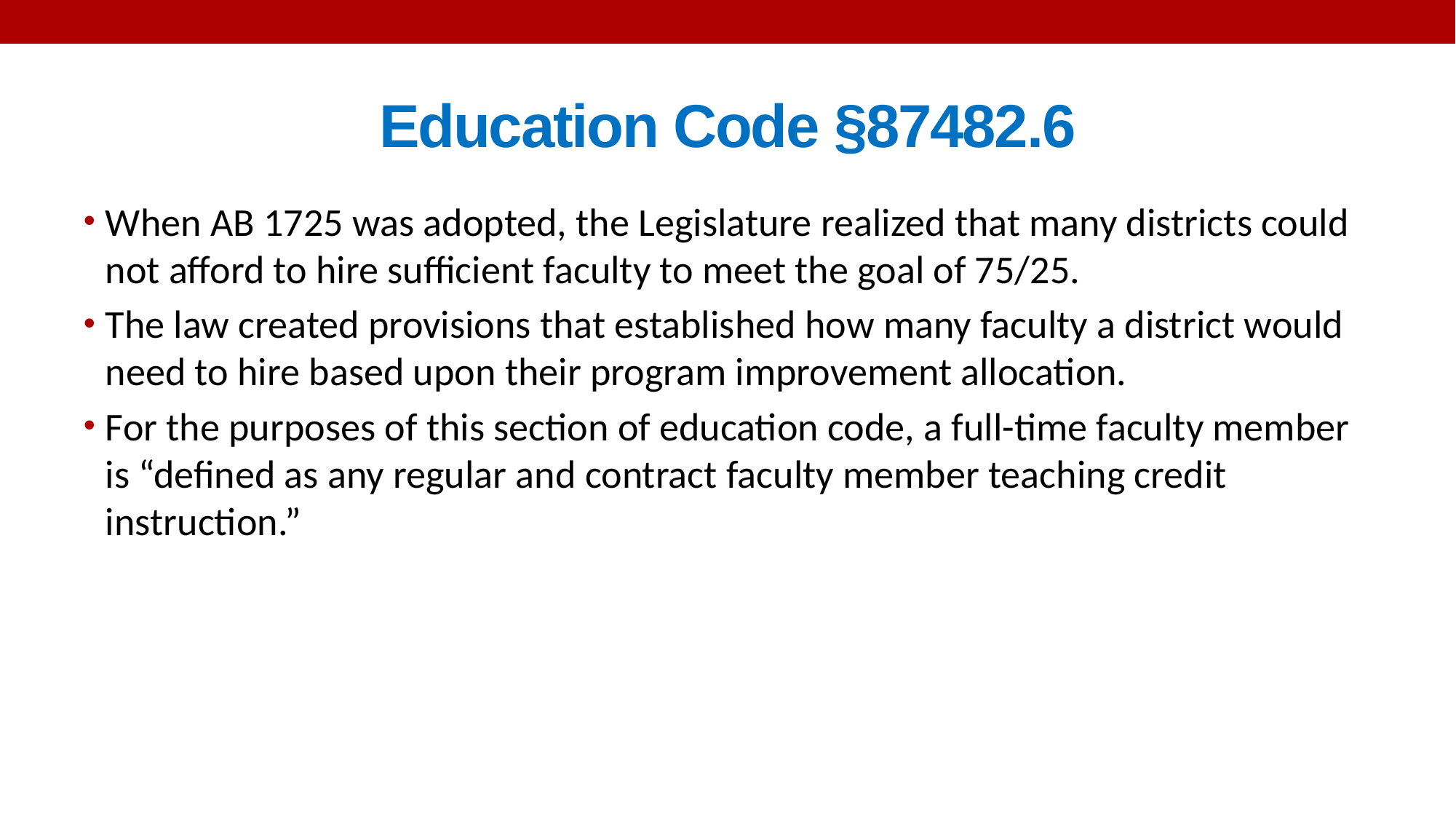

# Education Code §87482.6
When AB 1725 was adopted, the Legislature realized that many districts could not afford to hire sufficient faculty to meet the goal of 75/25.
The law created provisions that established how many faculty a district would need to hire based upon their program improvement allocation.
For the purposes of this section of education code, a full-time faculty member is “defined as any regular and contract faculty member teaching credit instruction.”